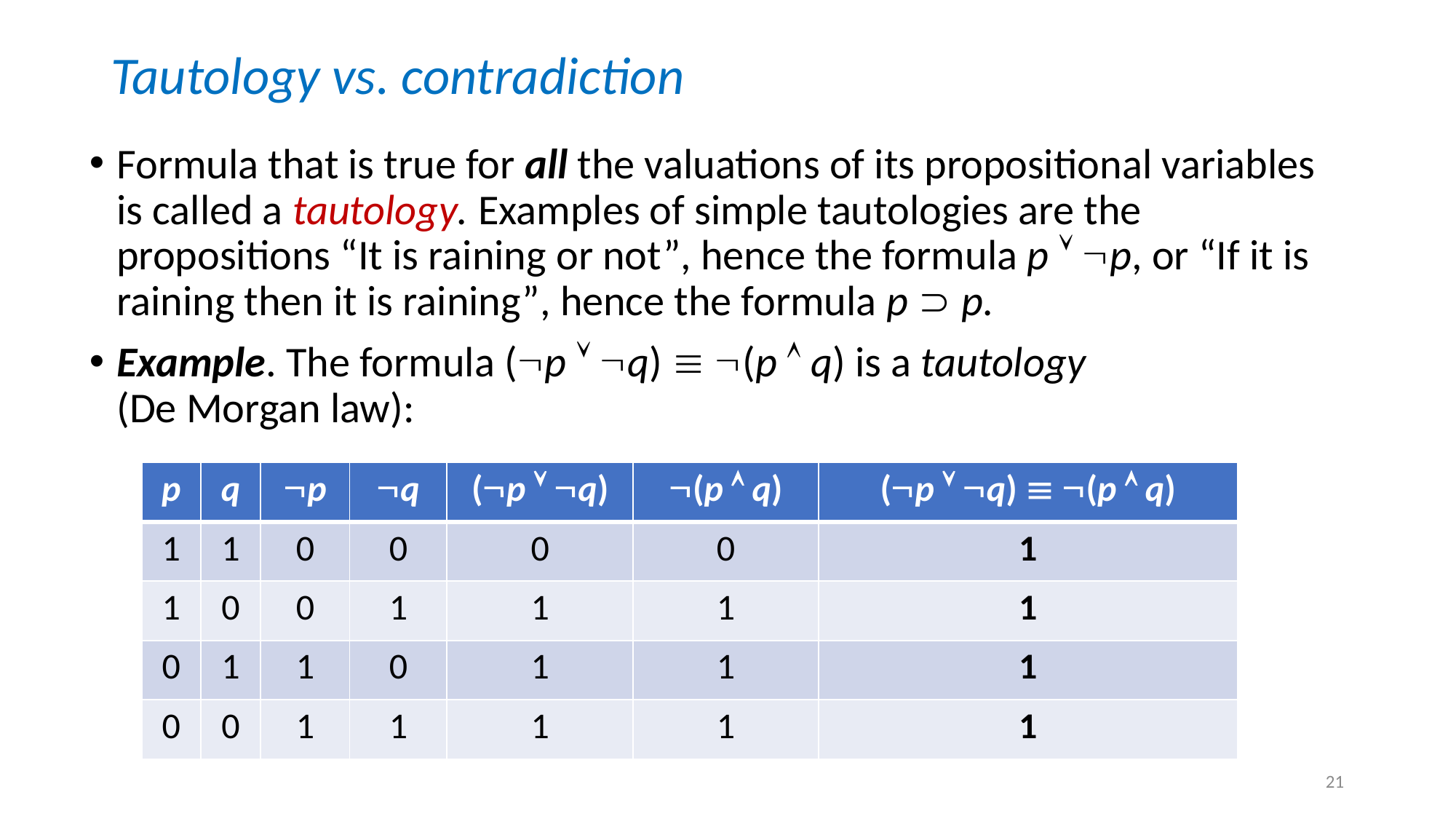

# Tautology vs. contradiction
Formula that is true for all the valuations of its propositional variables is called a tautology. Examples of simple tautologies are the propositions “It is raining or not”, hence the formula p ∨ ¬p, or “If it is raining then it is raining”, hence the formula p ⊃ p.
Example. The formula (¬p ∨ ¬q) ≡ ¬(p ∧ q) is a tautology
(De Morgan law):

| p | q | ¬p | ¬q | (¬p ∨ ¬q) | ¬(p ∧ q) | (¬p ∨ ¬q) ≡ ¬(p ∧ q) |
| --- | --- | --- | --- | --- | --- | --- |
| 1 | 1 | 0 | 0 | 0 | 0 | 1 |
| 1 | 0 | 0 | 1 | 1 | 1 | 1 |
| 0 | 1 | 1 | 0 | 1 | 1 | 1 |
| 0 | 0 | 1 | 1 | 1 | 1 | 1 |
21